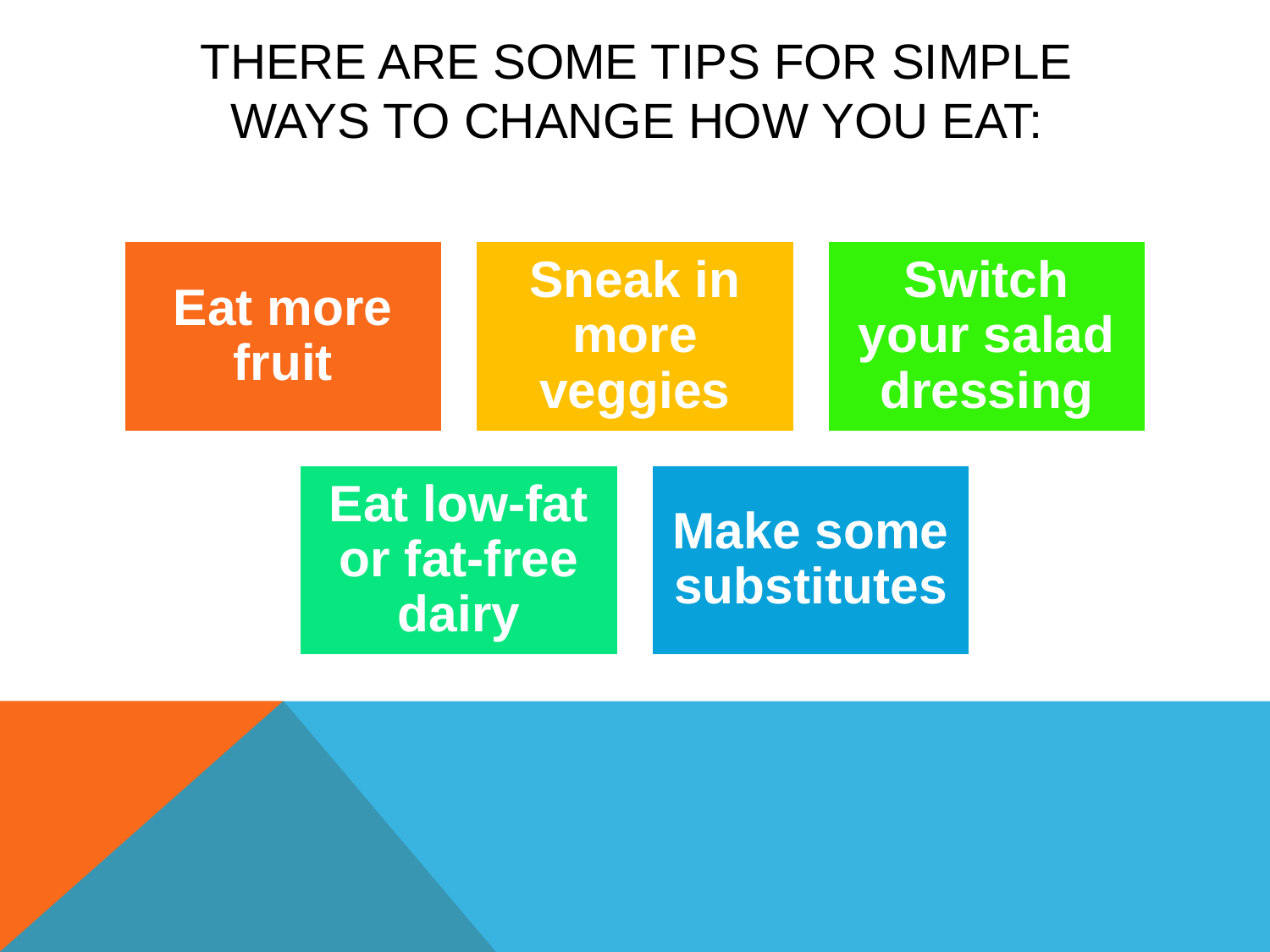

# There are some tips for simple ways to change how you eat:
Eat more fruit
Sneak in more veggies
Switch your salad dressing
Eat low-fat or fat-free dairy
Make some substitutes